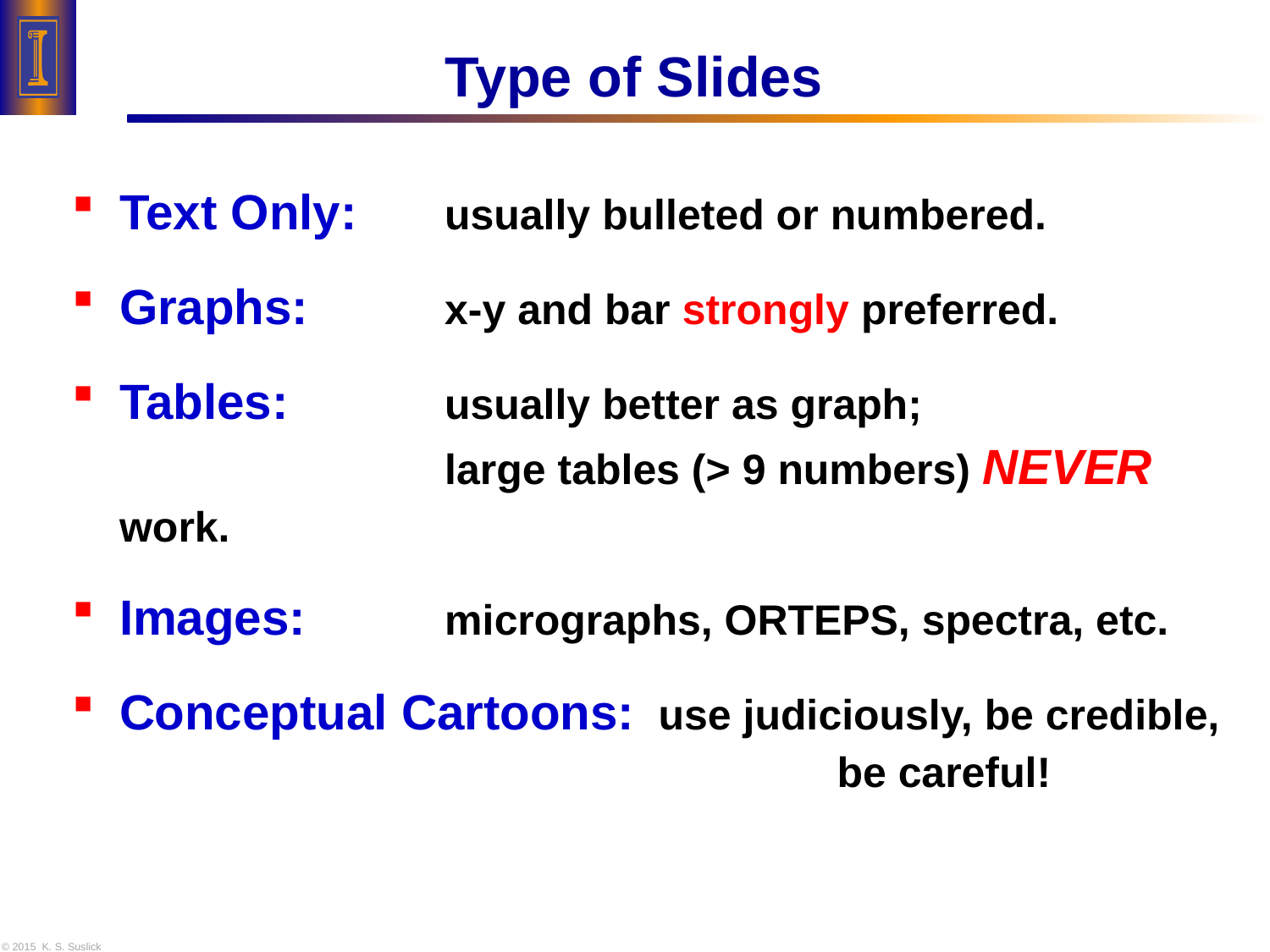

# Type of Slides
Text Only:  	usually bulleted or numbered.
Graphs:  	x-y and bar strongly preferred.
Tables:   	usually better as graph;
	large tables (> 9 numbers) NEVER work.
Images:  	micrographs, ORTEPS, spectra, etc.
Conceptual Cartoons:  use judiciously, be credible,
				       be careful!